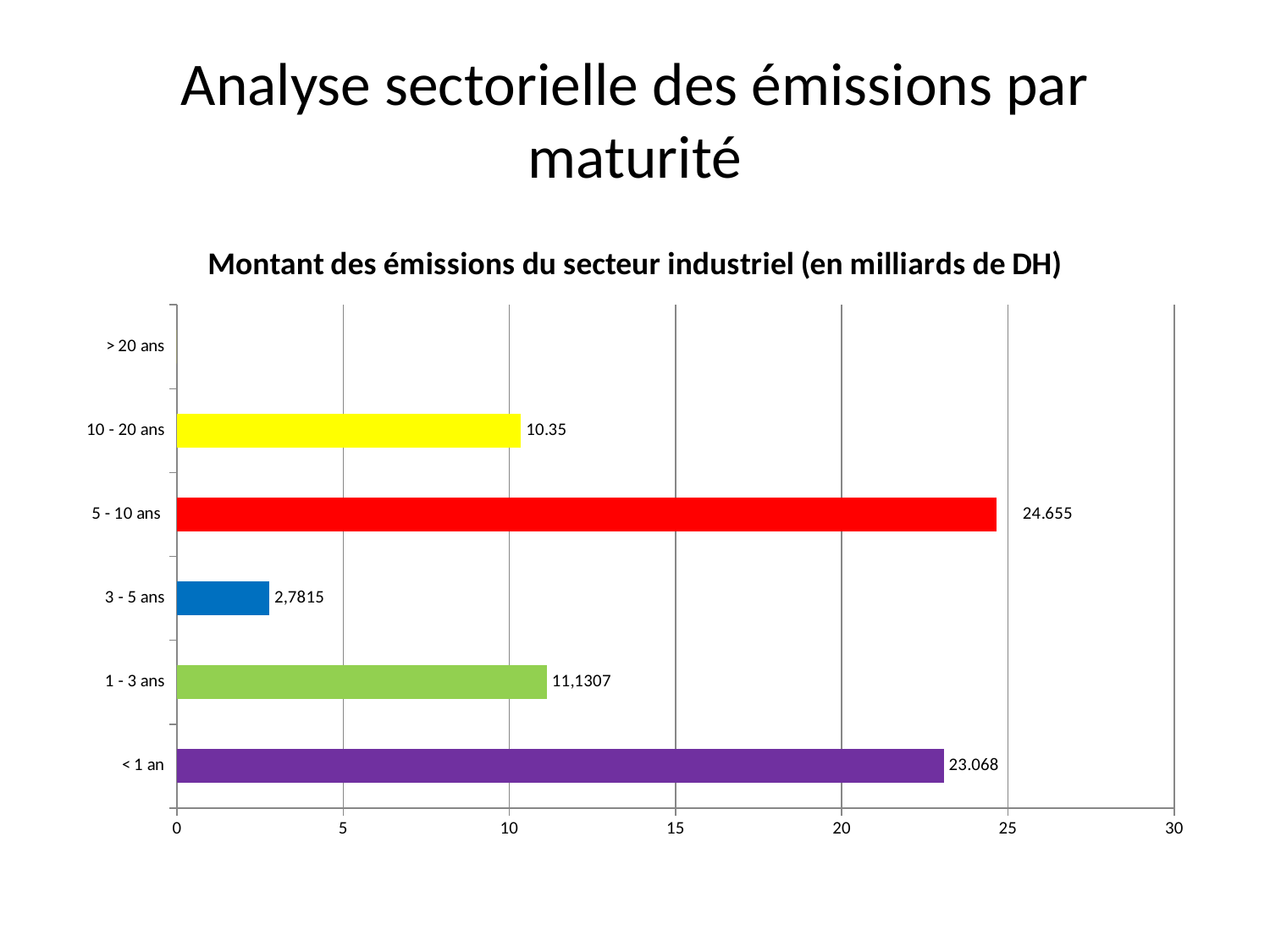

# Analyse sectorielle des émissions par maturité

### Chart: Montant des émissions du secteur industriel (en milliards de DH)

| Category | Montant des émissions (en milliards de DH) |
|---|---|
| < 1 an | 23.068 |
| 1 - 3 ans | 11.130722 |
| 3 - 5 ans | 2.781505995 |
| 5 - 10 ans  | 24.655 |
| 10 - 20 ans | 10.35 |
| > 20 ans | 0.0 |